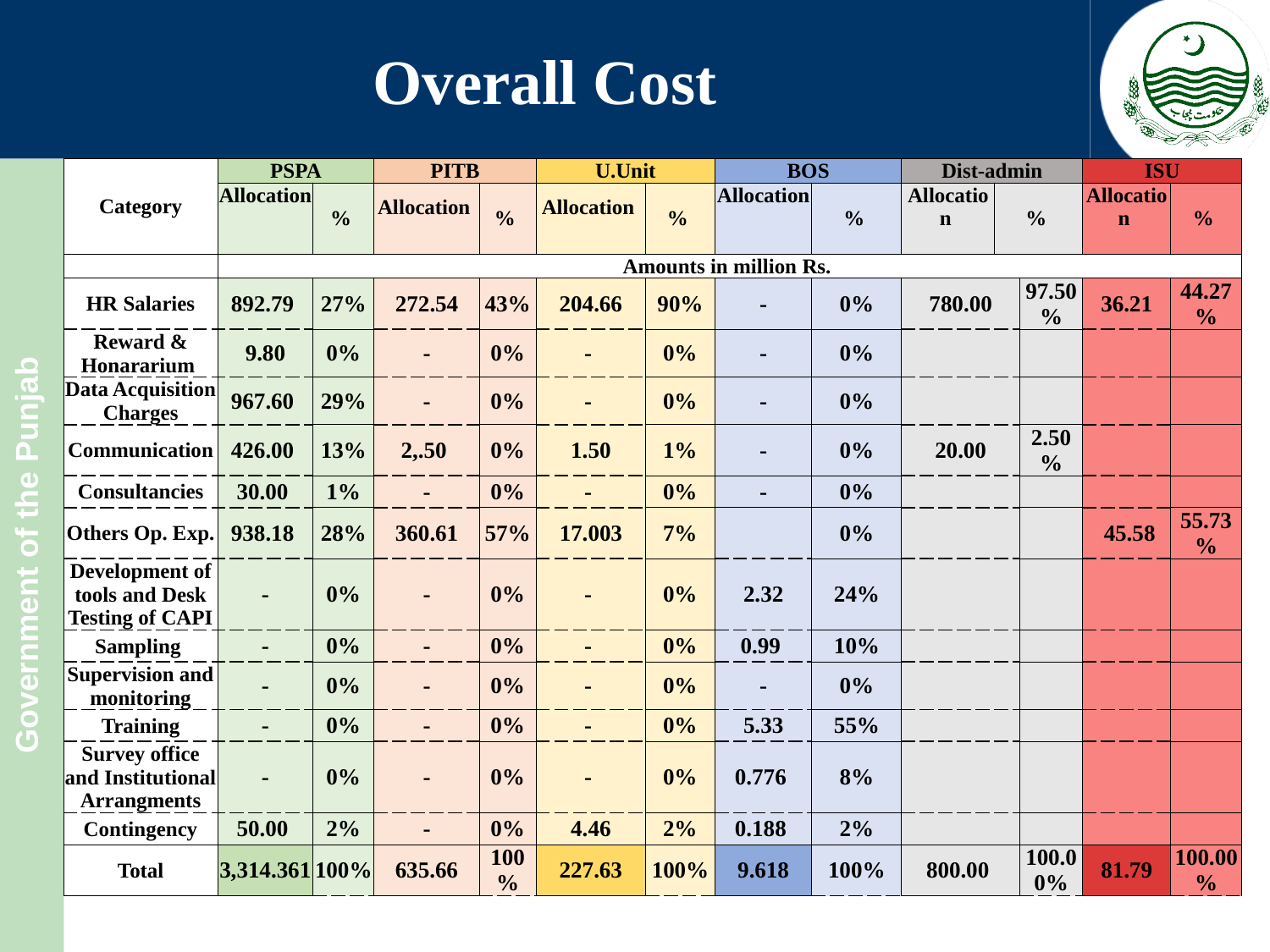

# Overall Cost
| Category | PSPA |  | PITB |  | U.Unit |  | BOS |  | Dist-admin |  |  | ISU |  |
| --- | --- | --- | --- | --- | --- | --- | --- | --- | --- | --- | --- | --- | --- |
|  | Allocation | % | Allocation | % | Allocation | % | Allocation | % | Allocation | % |  | Allocation | % |
|  | Amounts in million Rs. |  |  |  |  |  |  |  |  |  |  |  |  |
| HR Salaries | 892.79 | 27% | 272.54 | 43% | 204.66 | 90% | - | 0% | 780.00 | 97.50% | 97.50% | 36.21 | 44.27% |
| Reward & Honararium | 9.80 | 0% | - | 0% | - | 0% | - | 0% |  |  |  |  |  |
| Data Acquisition Charges | 967.60 | 29% | - | 0% | - | 0% | - | 0% |  |  |  |  |  |
| Communication | 426.00 | 13% | 2,.50 | 0% | 1.50 | 1% | - | 0% | 20.00 | 2.50% | 2.50% |  |  |
| Consultancies | 30.00 | 1% | - | 0% | - | 0% | - | 0% |  |  |  |  |  |
| Others Op. Exp. | 938.18 | 28% | 360.61 | 57% | 17.003 | 7% |  | 0% |  |  |  | 45.58 | 55.73% |
| Development of tools and Desk Testing of CAPI | - | 0% | - | 0% | - | 0% | 2.32 | 24% |  |  |  |  |  |
| Sampling | - | 0% | - | 0% | - | 0% | 0.99 | 10% |  |  |  |  |  |
| Supervision and monitoring | - | 0% | - | 0% | - | 0% | - | 0% |  |  |  |  |  |
| Training | - | 0% | - | 0% | - | 0% | 5.33 | 55% |  |  |  |  |  |
| Survey office and Institutional Arrangments | - | 0% | - | 0% | - | 0% | 0.776 | 8% |  |  |  |  |  |
| Contingency | 50.00 | 2% | - | 0% | 4.46 | 2% | 0.188 | 2% |  |  |  |  |  |
| Total | 3,314.361 | 100% | 635.66 | 100% | 227.63 | 100% | 9.618 | 100% | 800.00 | 100.00% | 100.00% | 81.79 | 100.00% |